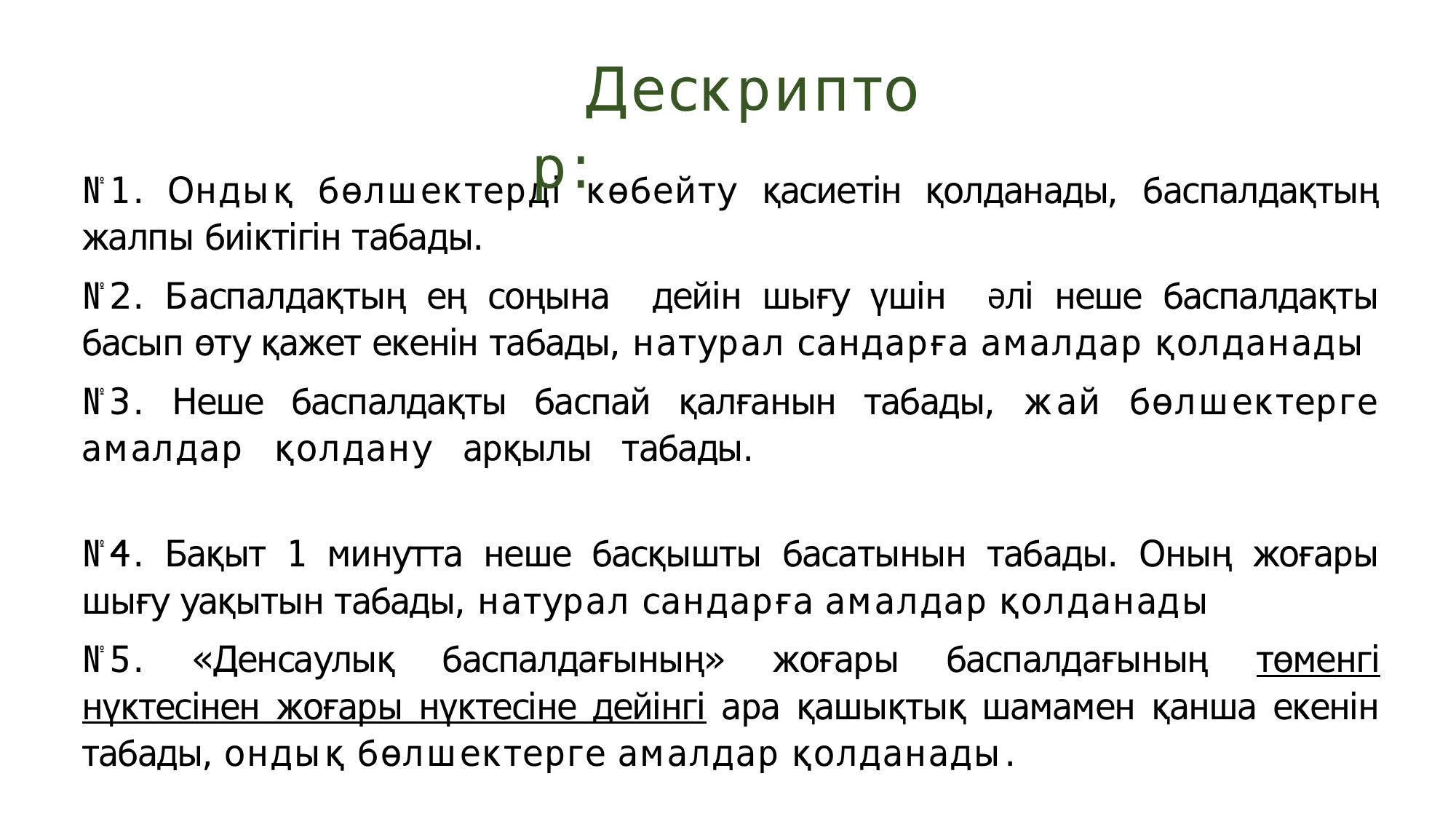

Дескриптор:
№1. Ондық бөлшектерді көбейту қасиетін қолданады, баспалдақтың жалпы биіктігін табады.
№2. Баспалдақтың ең соңына  дейін шығу үшін  әлі неше баспалдақты басып өту қажет екенін табады, натурал сандарға амалдар қолданады
№3. Неше баспалдақты баспай қалғанын табады, жай бөлшектерге амалдар қолдану арқылы табады.
№4. Бақыт 1 минутта неше басқышты басатынын табады. Оның жоғары шығу уақытын табады, натурал сандарға амалдар қолданады
№5. «Денсаулық баспалдағының» жоғары баспалдағының төменгі нүктесінен жоғары нүктесіне дейінгі ара қашықтық шамамен қанша екенін табады, ондық бөлшектерге амалдар қолданады.